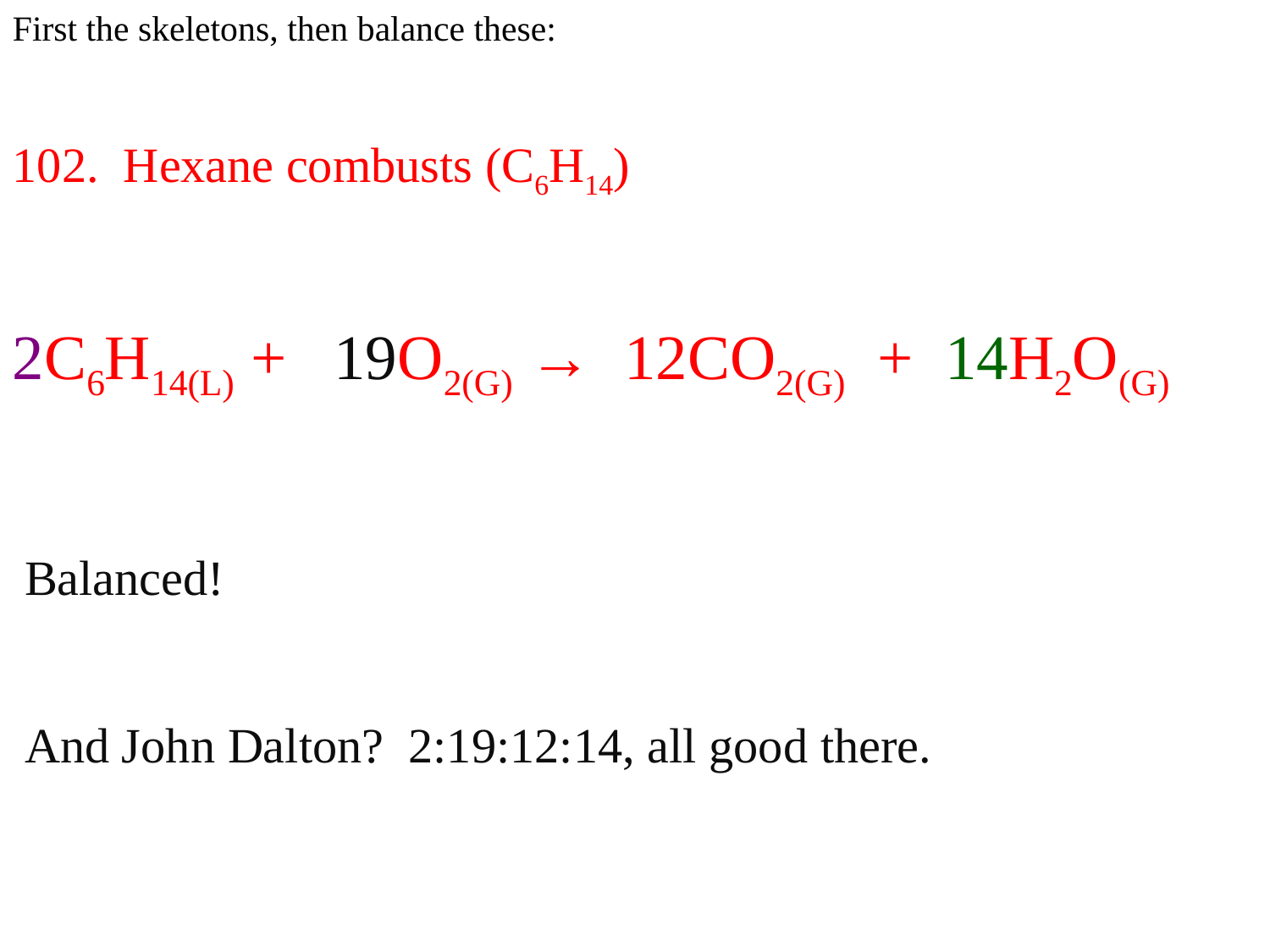

First the skeletons, then balance these:

102.  Hexane combusts (C6H14)

2C6H14(L) +   19O2(G) →  12CO2(G)  +  14H2O(G)

 Balanced!

 And John Dalton?  2:19:12:14, all good there.